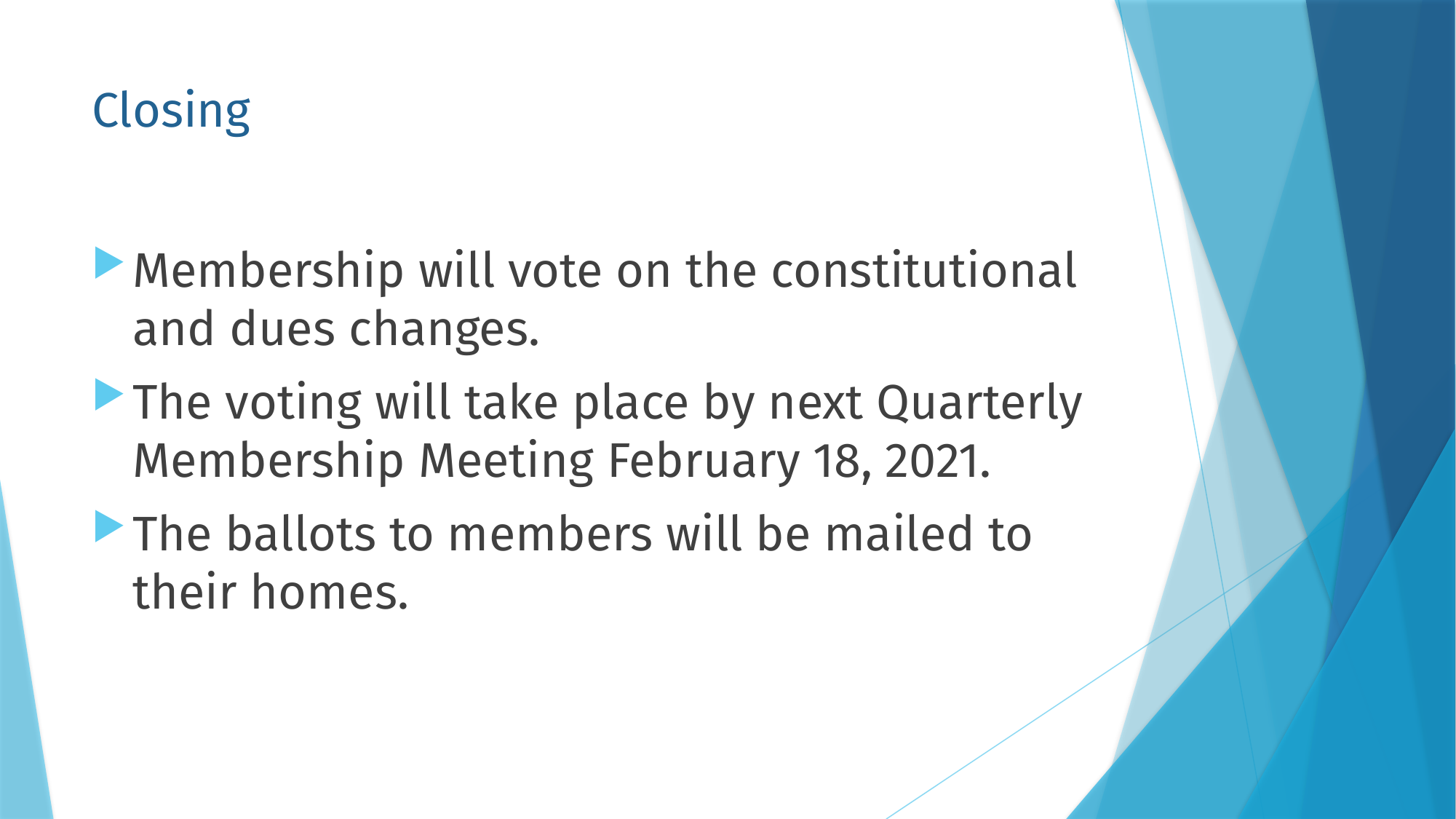

# Closing
Membership will vote on the constitutional and dues changes.
The voting will take place by next Quarterly Membership Meeting February 18, 2021.
The ballots to members will be mailed to their homes.